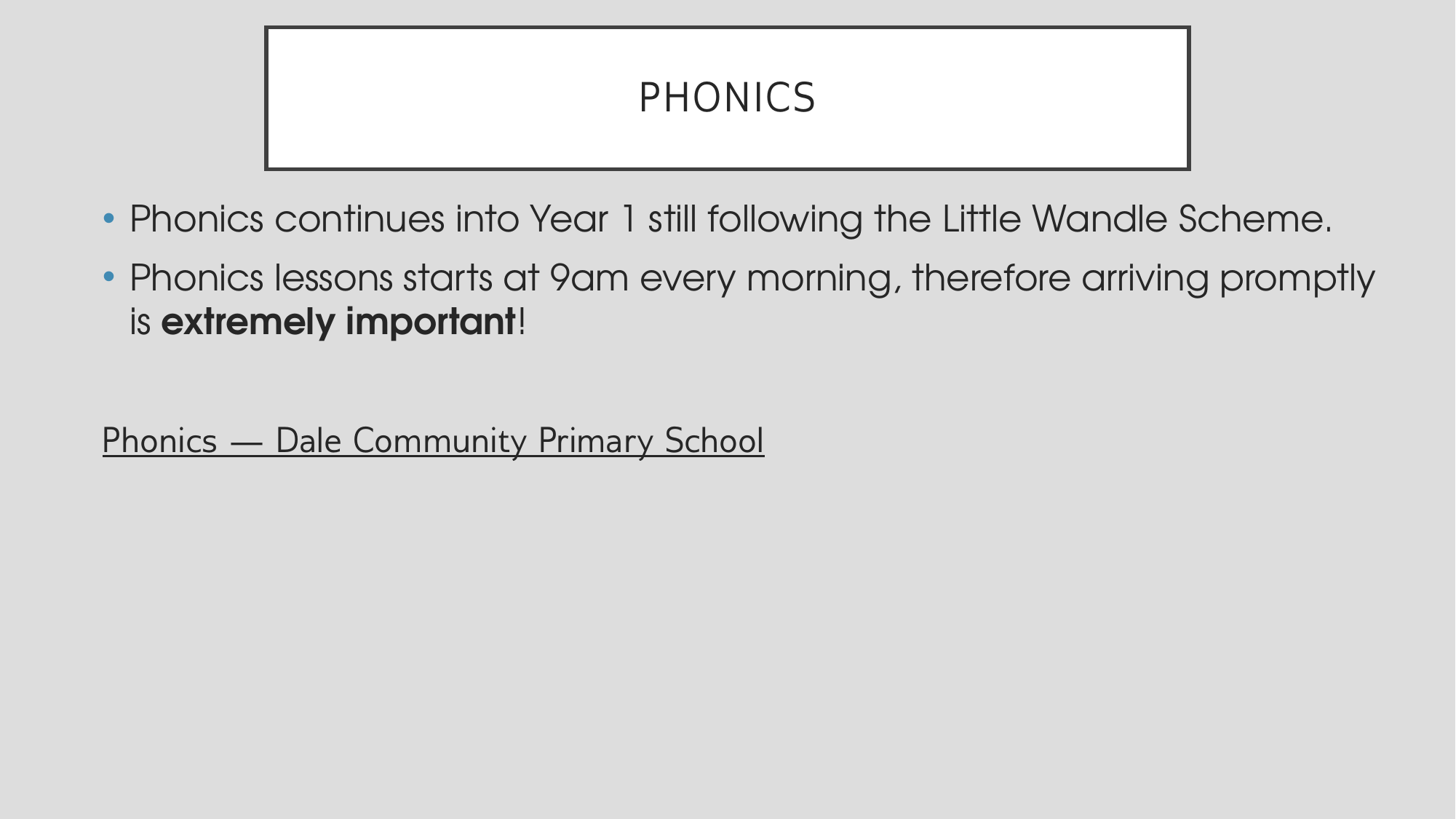

# phonics
Phonics continues into Year 1 still following the Little Wandle Scheme.
Phonics lessons starts at 9am every morning, therefore arriving promptly is extremely important!

Phonics — Dale Community Primary School